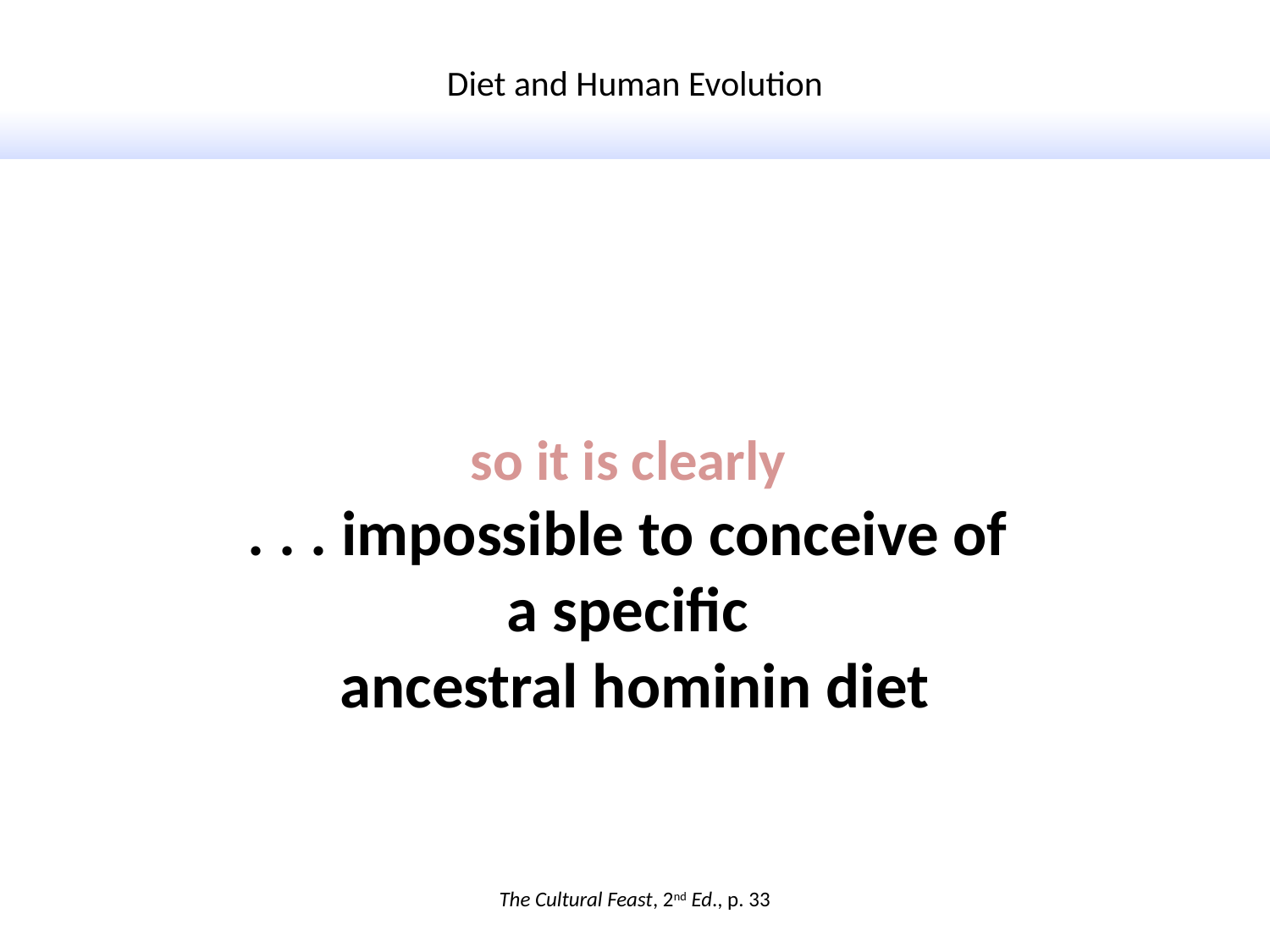

Diet and Human Evolution

so it is clearly
. . . impossible to conceive of
a specific
ancestral hominin diet
The Cultural Feast, 2nd Ed., p. 33